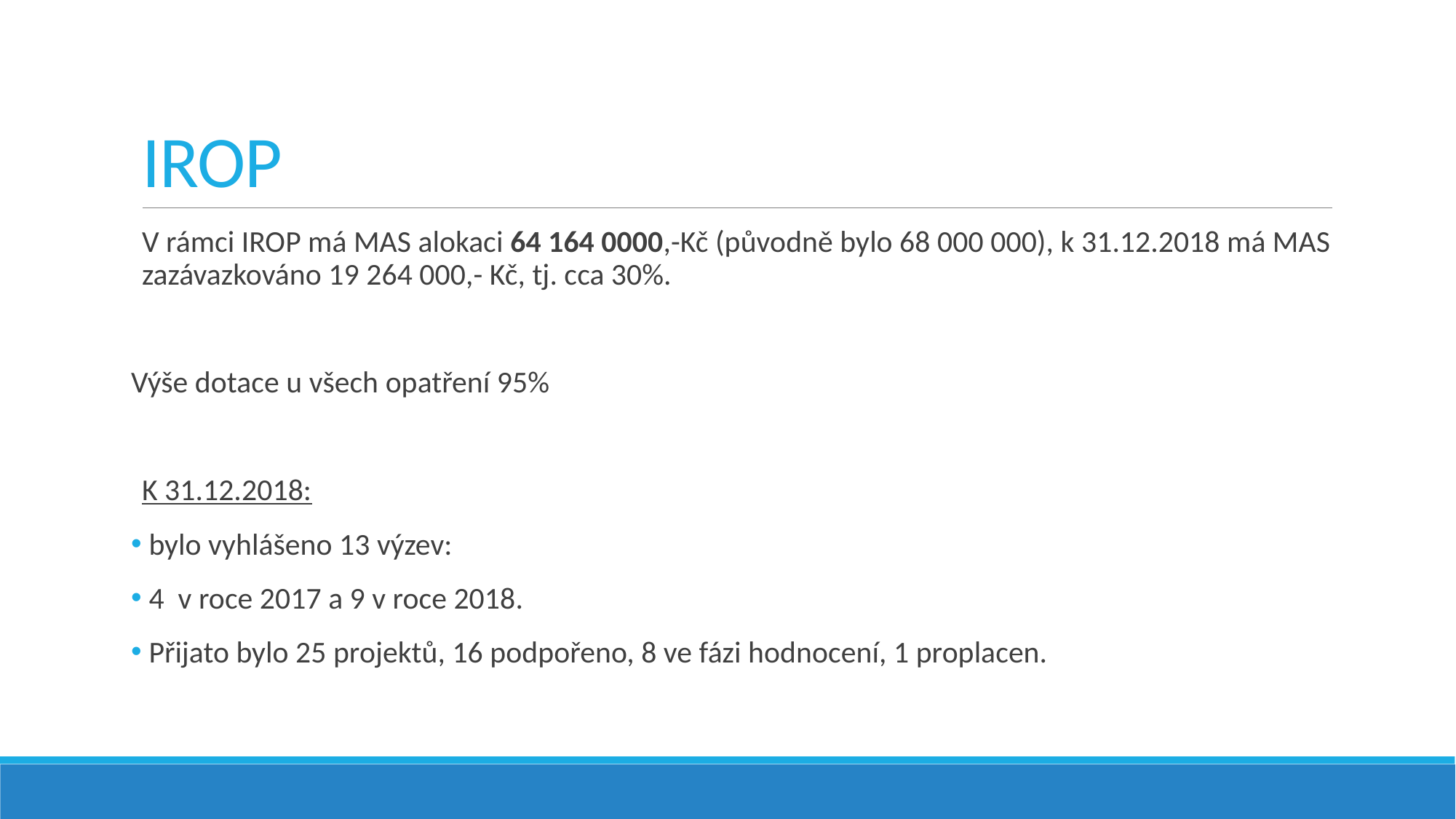

# IROP
V rámci IROP má MAS alokaci 64 164 0000,-Kč (původně bylo 68 000 000), k 31.12.2018 má MAS zazávazkováno 19 264 000,- Kč, tj. cca 30%.

Výše dotace u všech opatření 95%

K 31.12.2018:
 bylo vyhlášeno 13 výzev:
 4  v roce 2017 a 9 v roce 2018.
 Přijato bylo 25 projektů, 16 podpořeno, 8 ve fázi hodnocení, 1 proplacen.